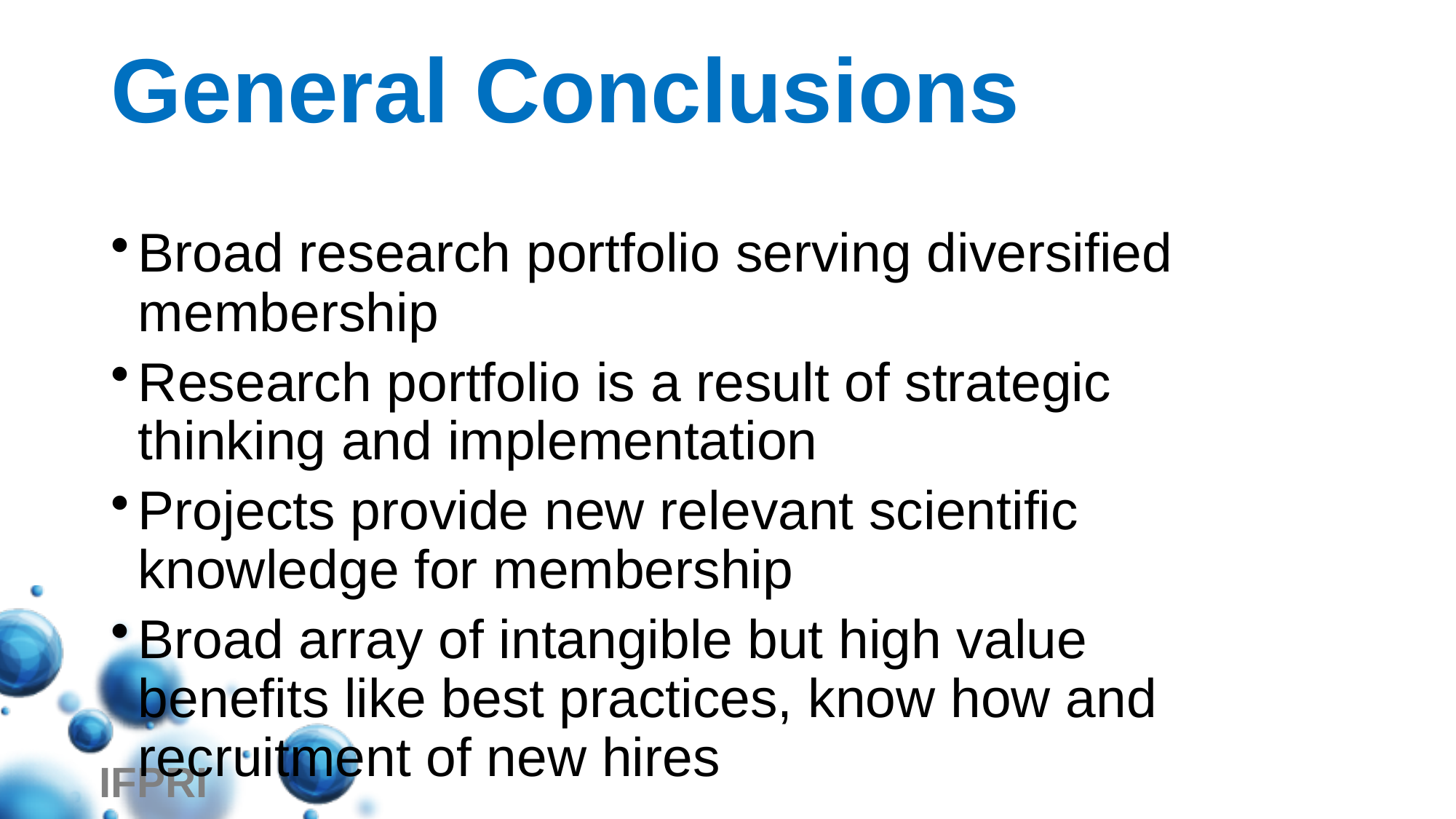

# General Conclusions
Broad research portfolio serving diversified membership
Research portfolio is a result of strategic thinking and implementation
Projects provide new relevant scientific knowledge for membership
Broad array of intangible but high value benefits like best practices, know how and recruitment of new hires